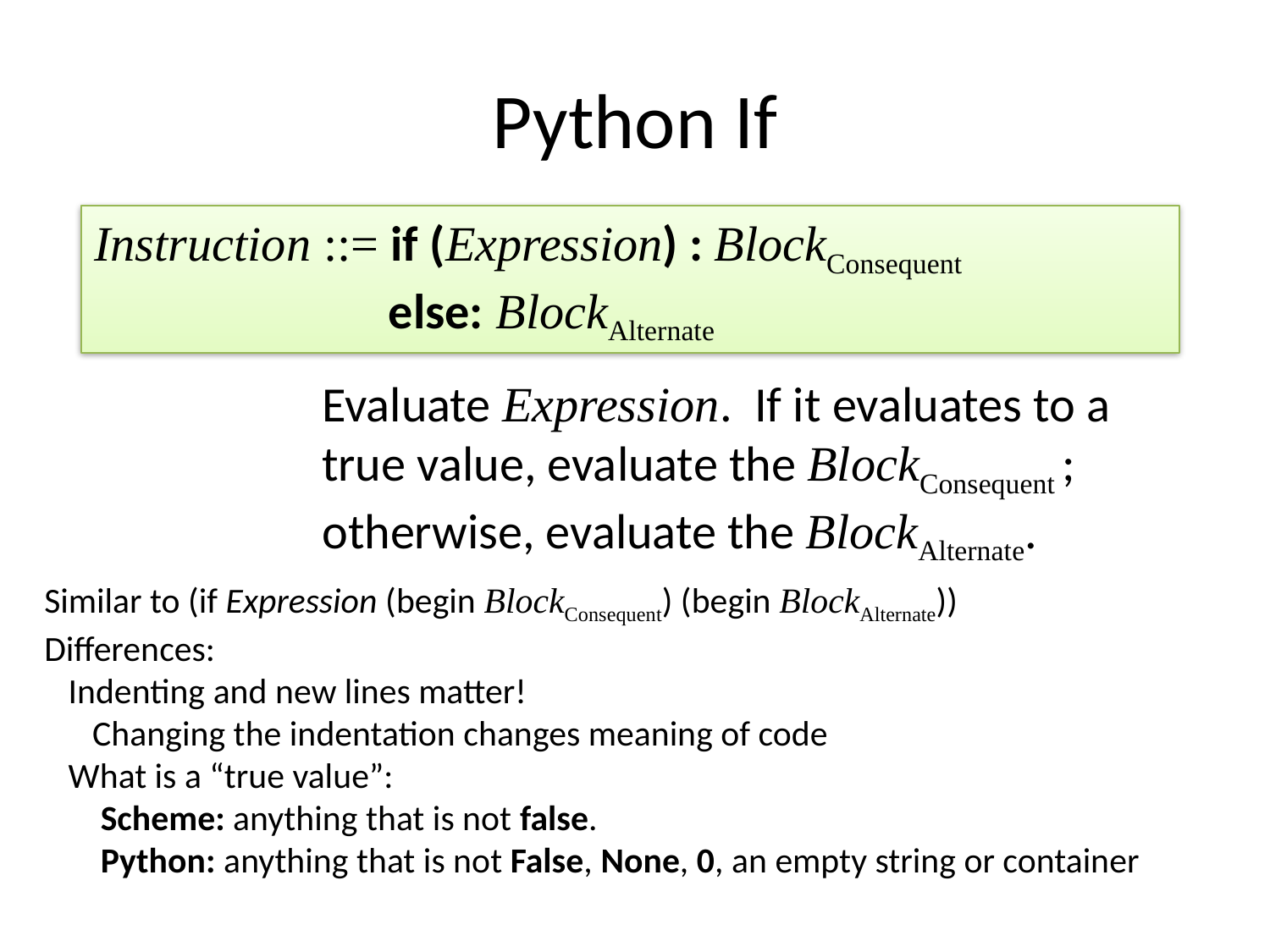

# Python If
Instruction ::= if (Expression) : BlockConsequent
                        else: BlockAlternate
Evaluate Expression.  If it evaluates to a true value, evaluate the BlockConsequent ; otherwise, evaluate the BlockAlternate.
Similar to (if Expression (begin BlockConsequent) (begin BlockAlternate))
Differences:
   Indenting and new lines matter!
      Changing the indentation changes meaning of code
   What is a “true value”:
       Scheme: anything that is not false.
       Python: anything that is not False, None, 0, an empty string or container